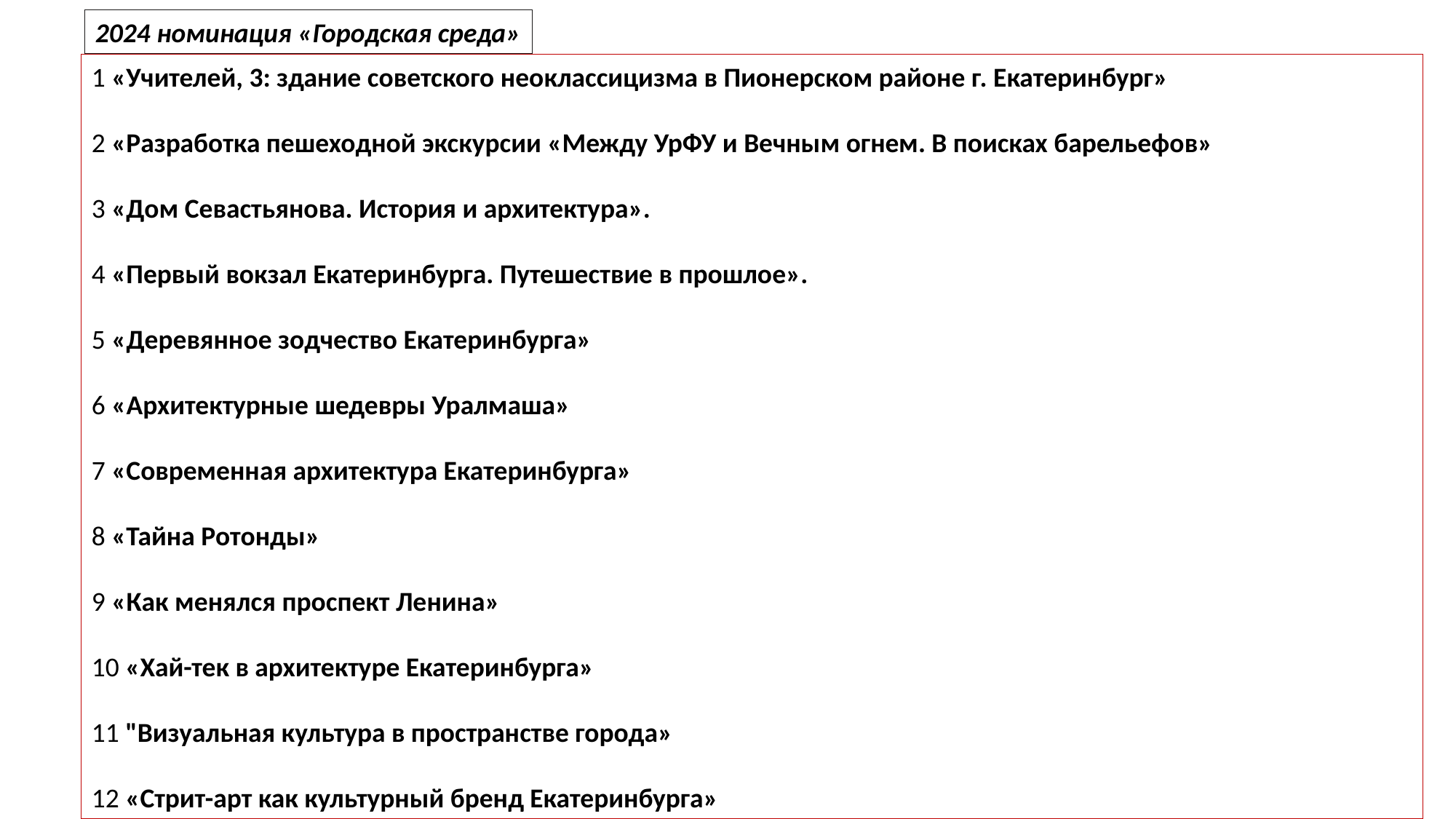

2024 номинация «Городская среда»
1 «Учителей, 3: здание советского неоклассицизма в Пионерском районе г. Екатеринбург»

2 «Разработка пешеходной экскурсии «Между УрФУ и Вечным огнем. В поисках барельефов»

3 «Дом Севастьянова. История и архитектура».

4 «Первый вокзал Екатеринбурга. Путешествие в прошлое».

5 «Деревянное зодчество Екатеринбурга»

6 «Архитектурные шедевры Уралмаша»

7 «Современная архитектура Екатеринбурга»

8 «Тайна Ротонды»

9 «Как менялся проспект Ленина»

10 «Хай-тек в архитектуре Екатеринбурга»

11 "Визуальная культура в пространстве города»

12 «Стрит-арт как культурный бренд Екатеринбурга»